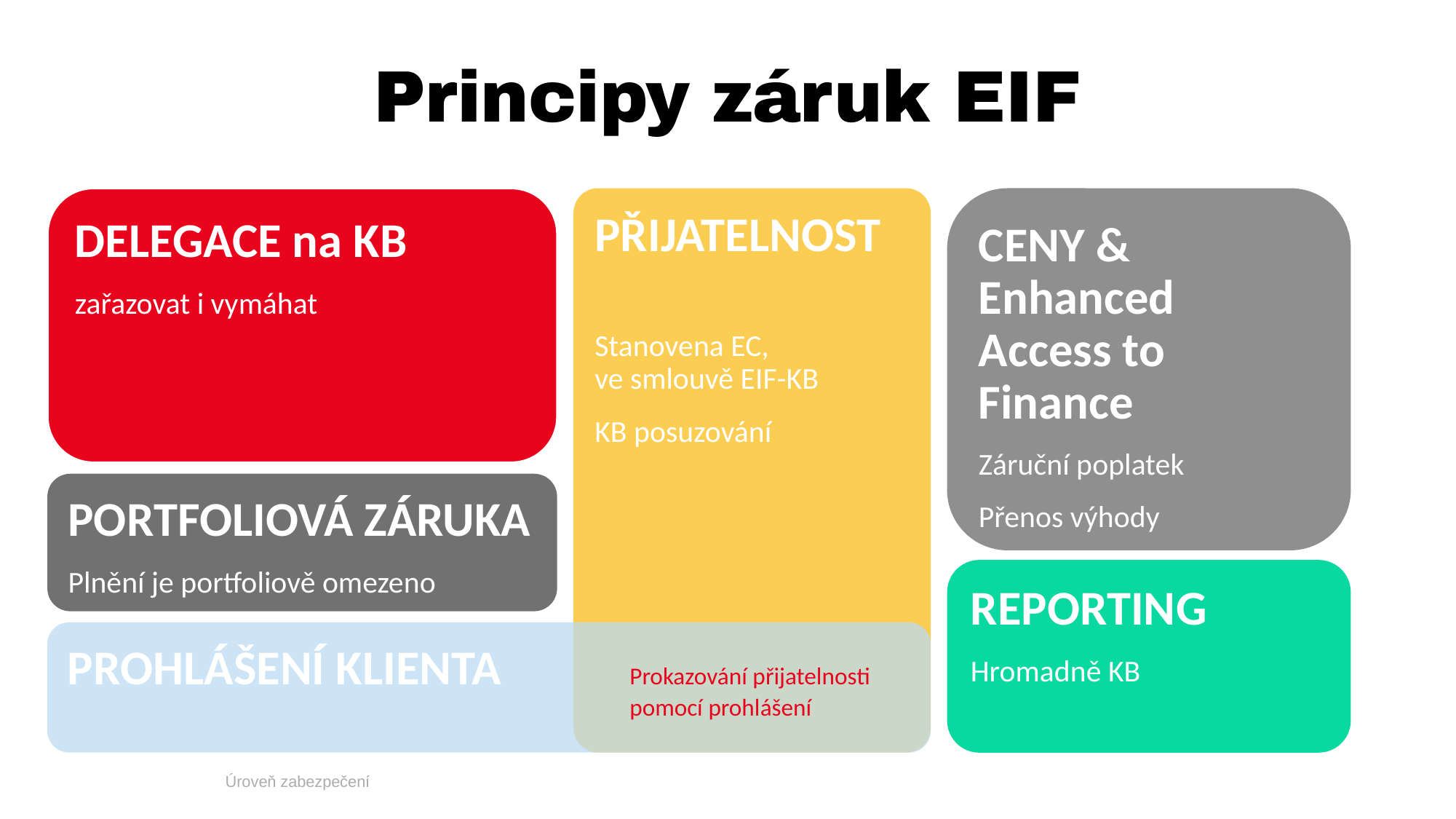

# Principy záruk EIF
DELEGACE na KB
zařazovat i vymáhat
PŘIJATELNOST

Stanovena EC,
ve smlouvě EIF-KB
KB posuzování

CENY &
Enhanced Access to Finance
Záruční poplatek
Přenos výhody
PORTFOLIOVÁ ZÁRUKA
Plnění je portfoliově omezeno
REPORTING
Hromadně KB
PROHLÁŠENÍ KLIENTA	               	   Prokazování přijatelnosti
					   pomocí prohlášení